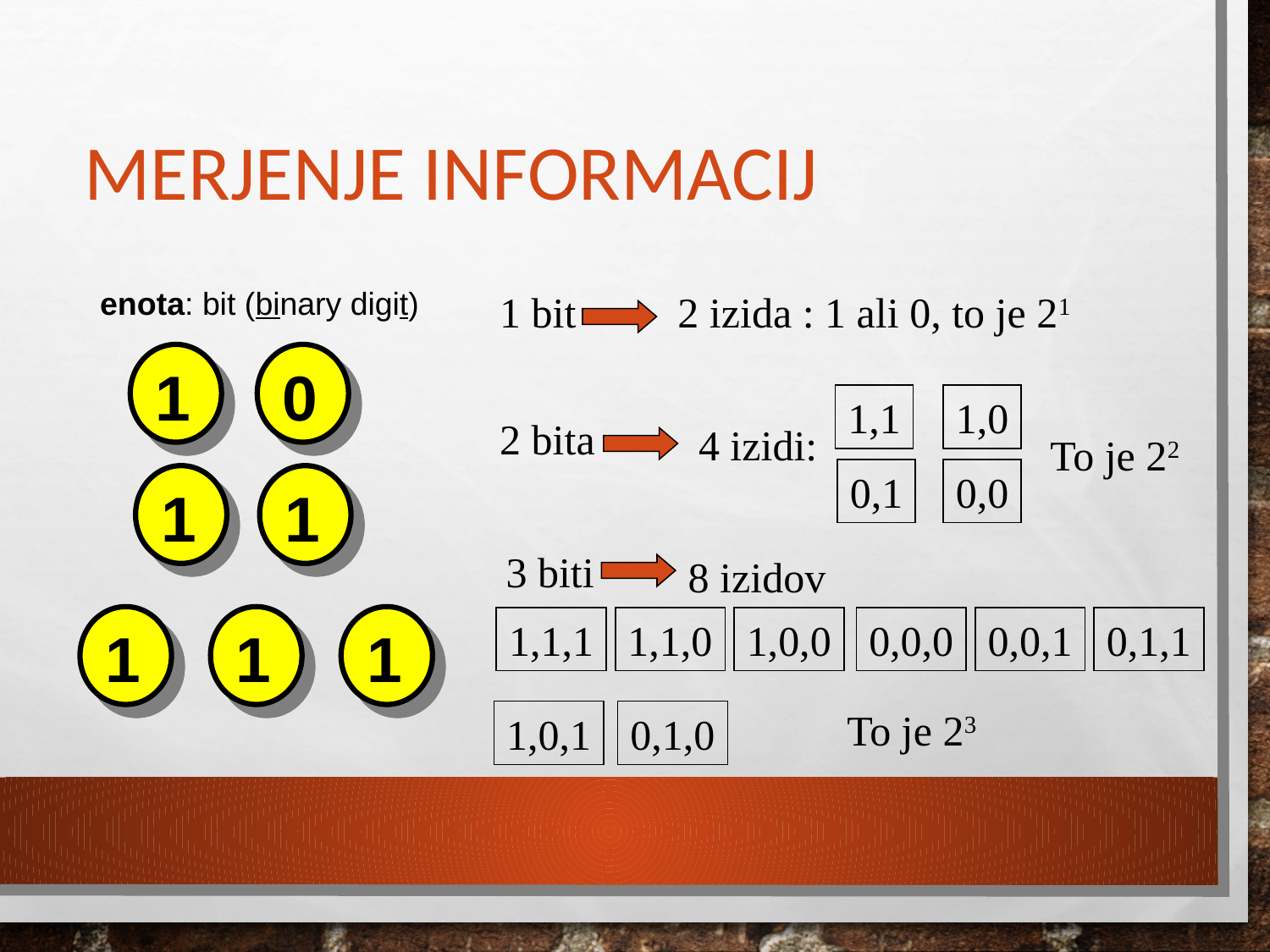

# MERJENJE INFORMACIJ
enota: bit (binary digit)
1 bit
2 izida : 1 ali 0, to je 21

1

0
1,1
1,0
2 bita
4 izidi:
To je 22

0,1
0,0

1

1
3 biti
8 izidov

1

1

1
1,1,1
1,1,0
1,0,0
0,0,0
0,0,1
0,1,1
To je 23
1,0,1
0,1,0